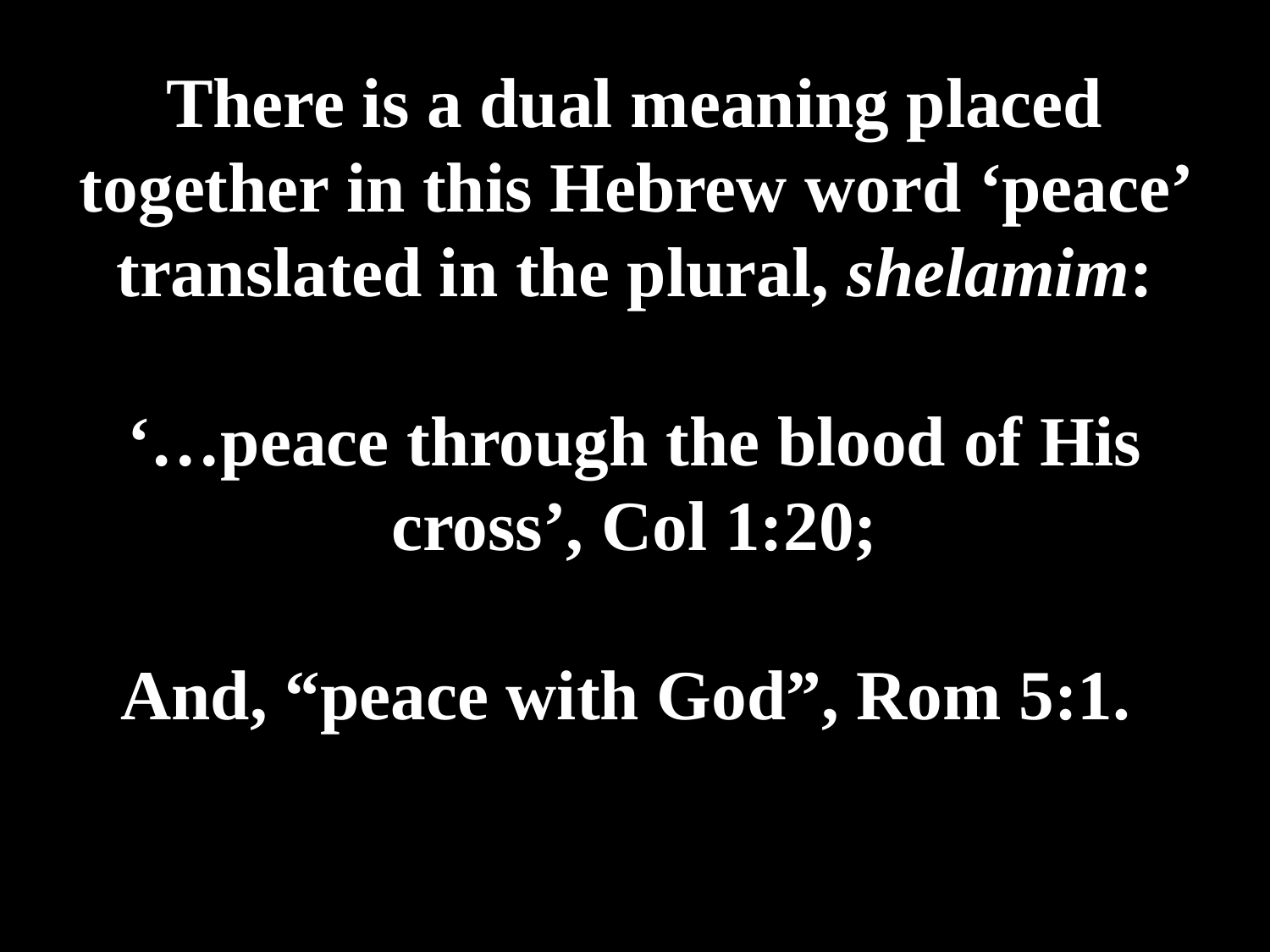

# There is a dual meaning placed together in this Hebrew word ‘peace’ translated in the plural, shelamim: ‘…peace through the blood of His cross’, Col 1:20; And, “peace with God”, Rom 5:1.